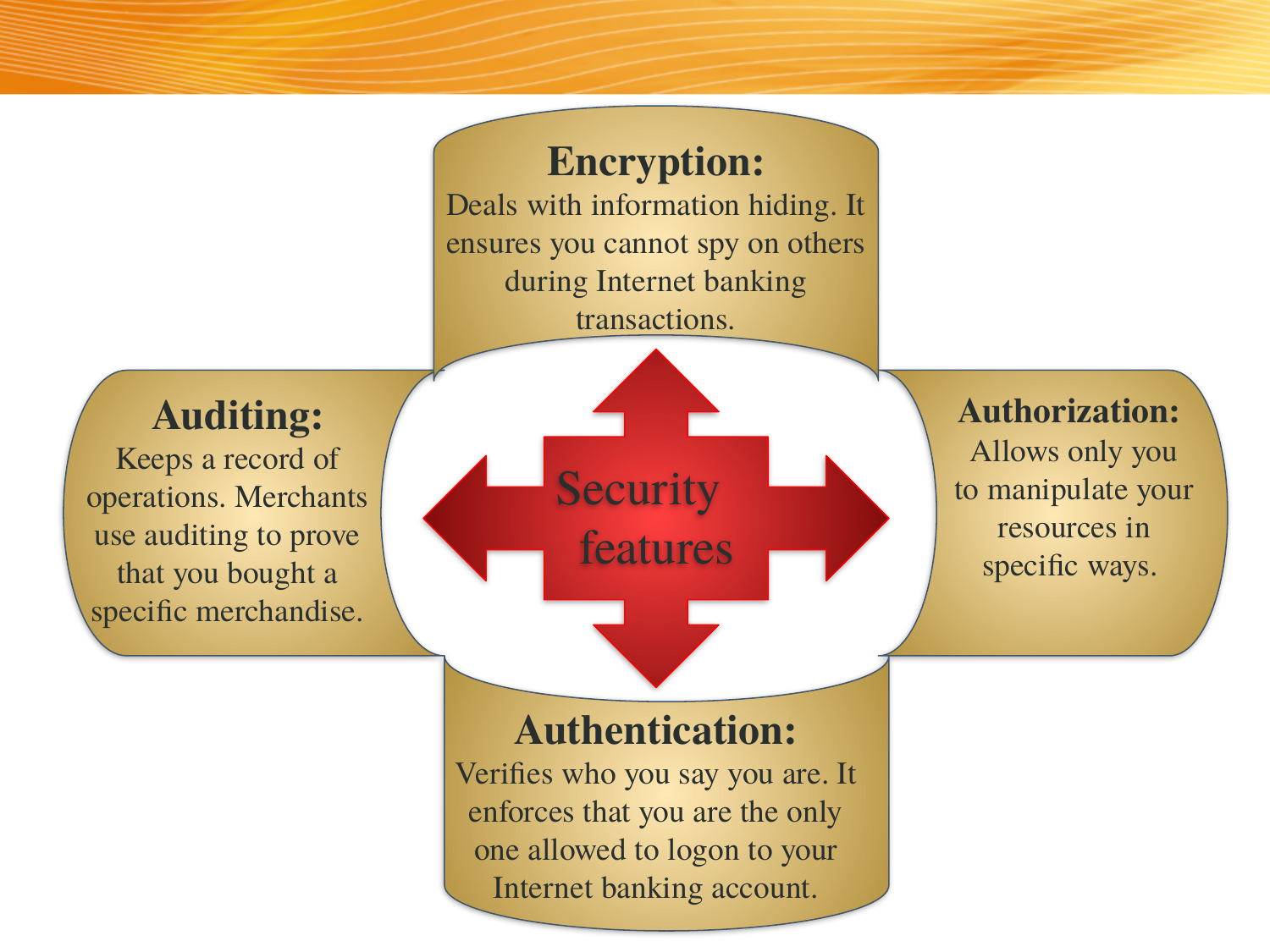

Encryption:
Deals with information hiding. It ensures you cannot spy on others during Internet banking transactions.

   Auditing:
Keeps a record of operations. Merchants use auditing to prove that you bought a specific merchandise.

Authorization:
Allows only you to manipulate your resources in specific ways.

Security    features

Authentication:
Verifies who you say you are. It enforces that you are the only one allowed to logon to your Internet banking account.